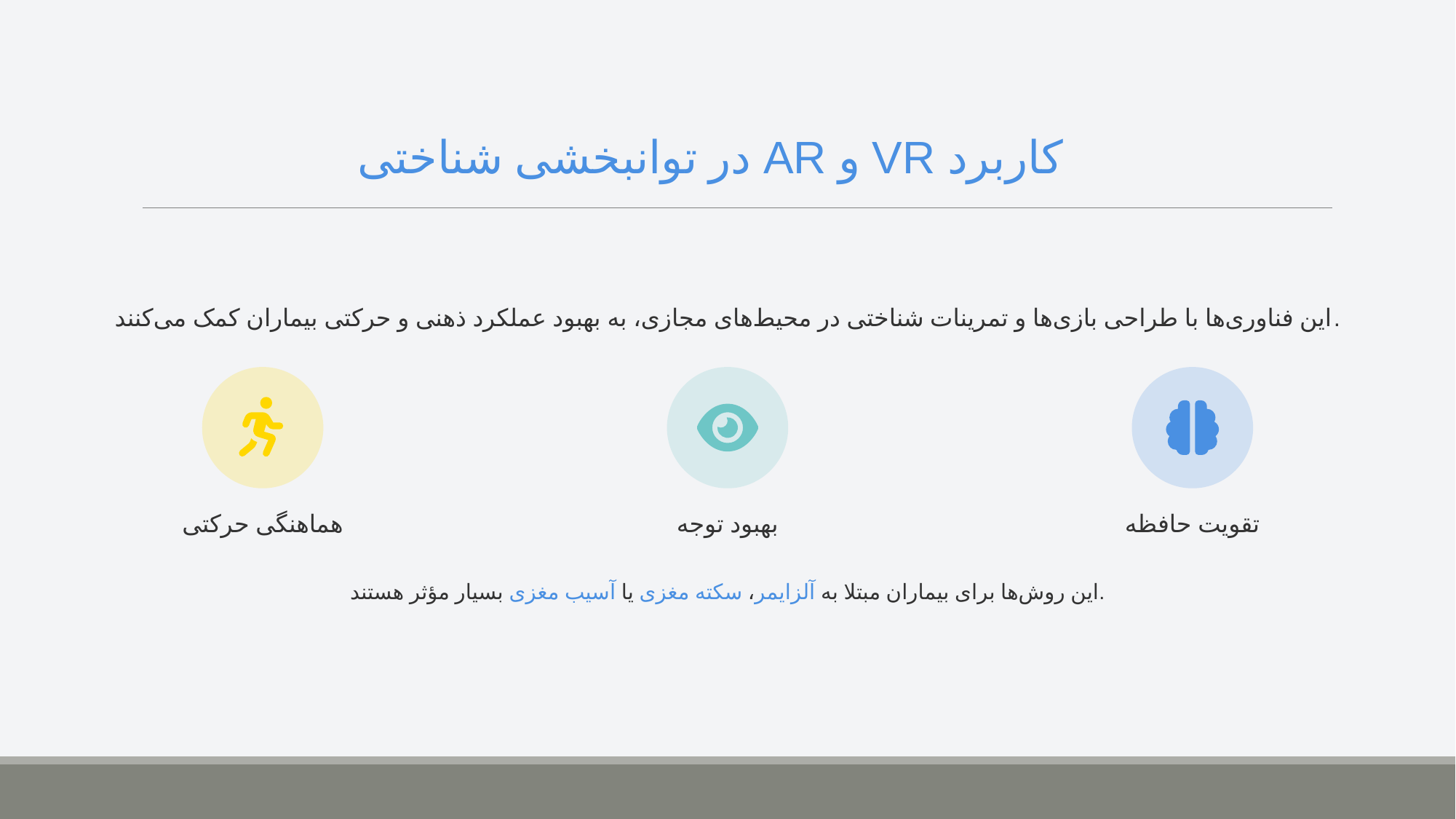

کاربرد VR و AR در توانبخشی شناختی
این فناوری‌ها با طراحی بازی‌ها و تمرینات شناختی در محیط‌های مجازی، به بهبود عملکرد ذهنی و حرکتی بیماران کمک می‌کنند.

هماهنگی حرکتی
بهبود توجه
تقویت حافظه
این روش‌ها برای بیماران مبتلا به آلزایمر، سکته مغزی یا آسیب مغزی بسیار مؤثر هستند.